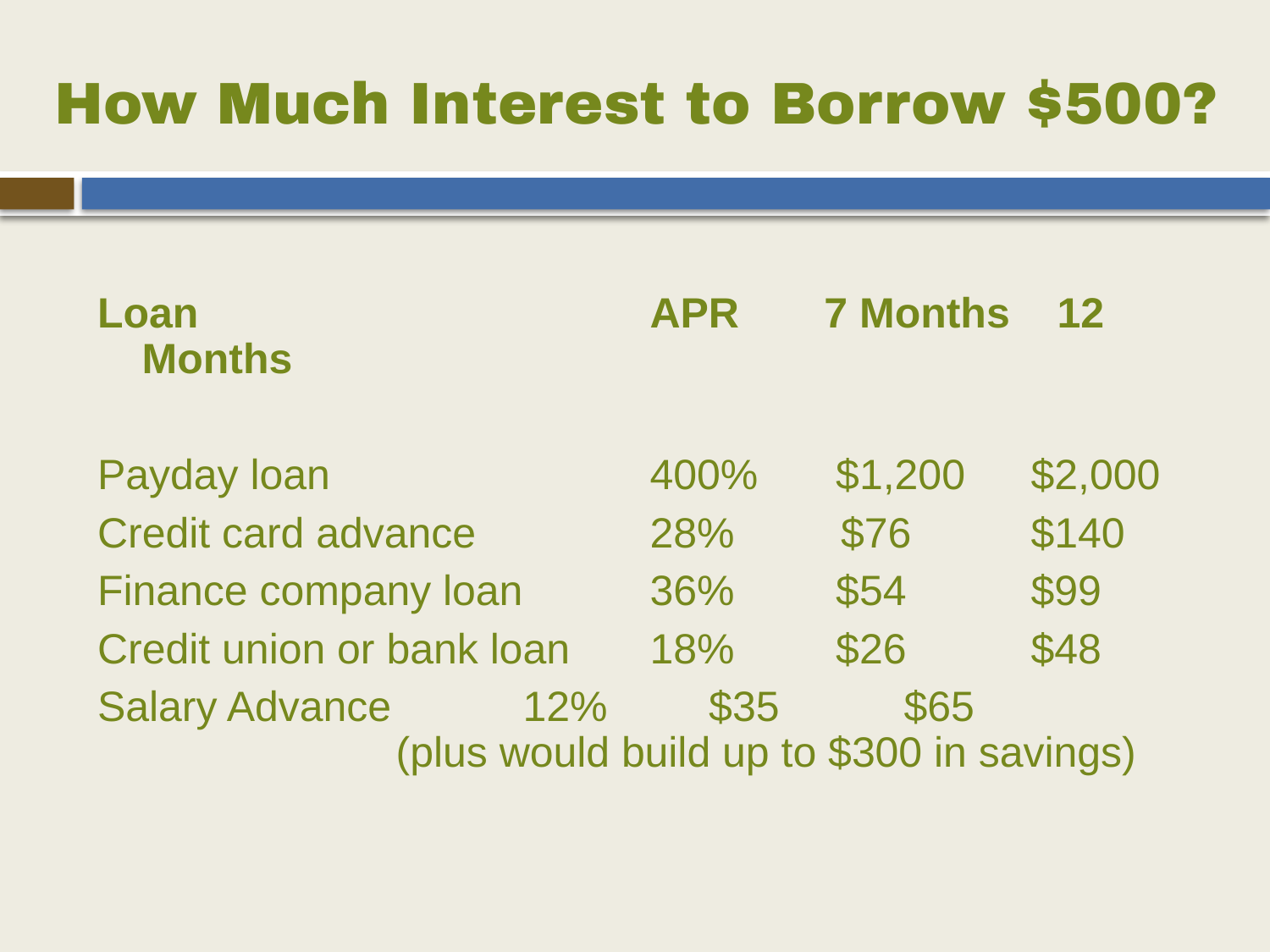

# How Much Interest to Borrow $500?

Loan				APR	    7 Months    12 Months

Payday loan			400%	     $1,200	$2,000
Credit card advance		28%         $76	$140
Finance company loan 	36%	     $54	$99
Credit union or bank loan	18%	     $26	$48
Salary Advance		12%	     $35	$65
		(plus would build up to $300 in savings)